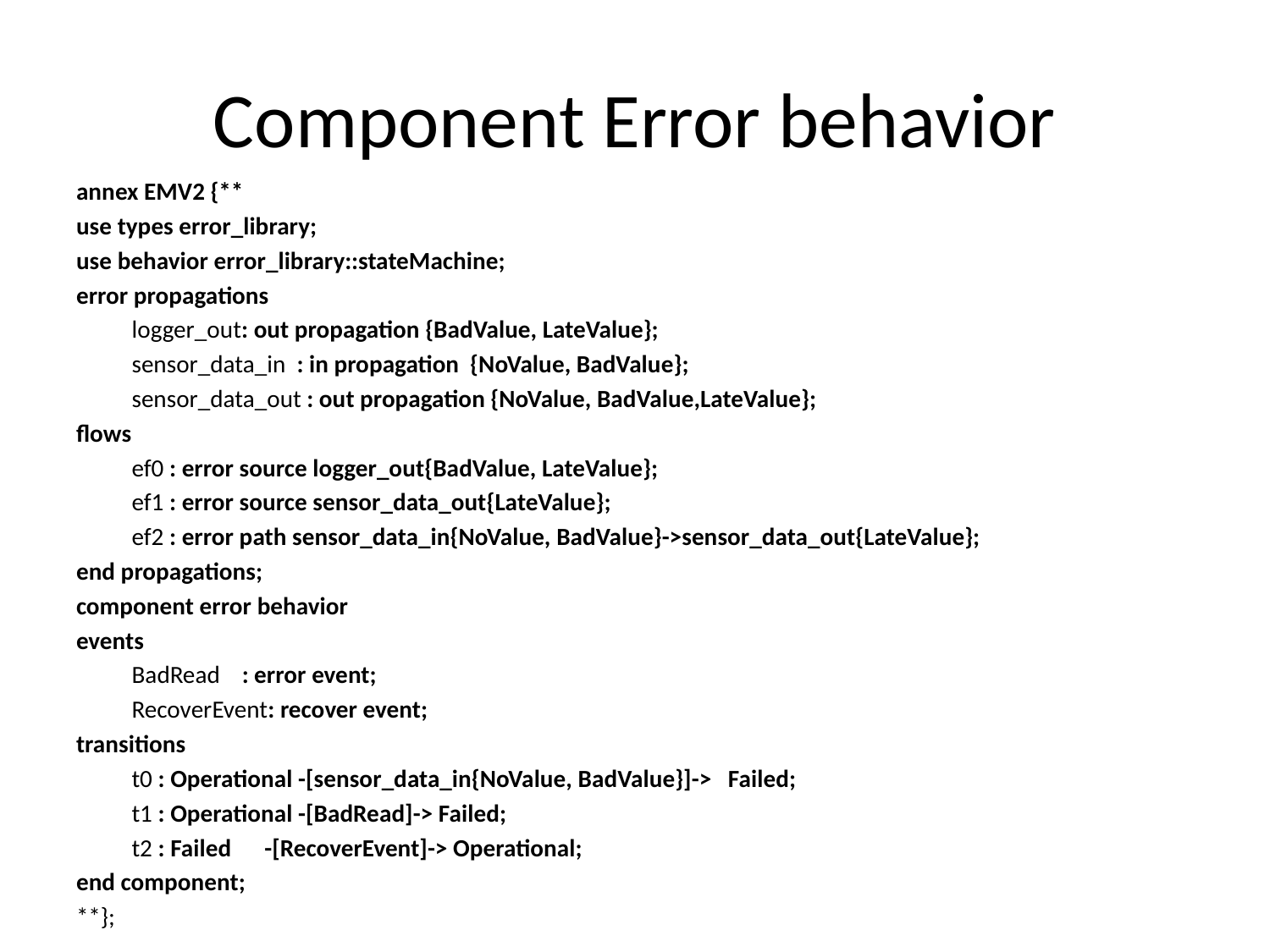

# Component Error behavior
annex EMV2 {**
use types error_library;
use behavior error_library::stateMachine;
error propagations
logger_out: out propagation {BadValue, LateValue};
sensor_data_in  : in propagation  {NoValue, BadValue};
sensor_data_out : out propagation {NoValue, BadValue,LateValue};
flows
ef0 : error source logger_out{BadValue, LateValue};
ef1 : error source sensor_data_out{LateValue};
ef2 : error path sensor_data_in{NoValue, BadValue}->sensor_data_out{LateValue};
end propagations;
component error behavior
events
BadRead    : error event;
RecoverEvent: recover event;
transitions
t0 : Operational -[sensor_data_in{NoValue, BadValue}]->   Failed;
t1 : Operational -[BadRead]-> Failed;
t2 : Failed      -[RecoverEvent]-> Operational;
end component;
**};